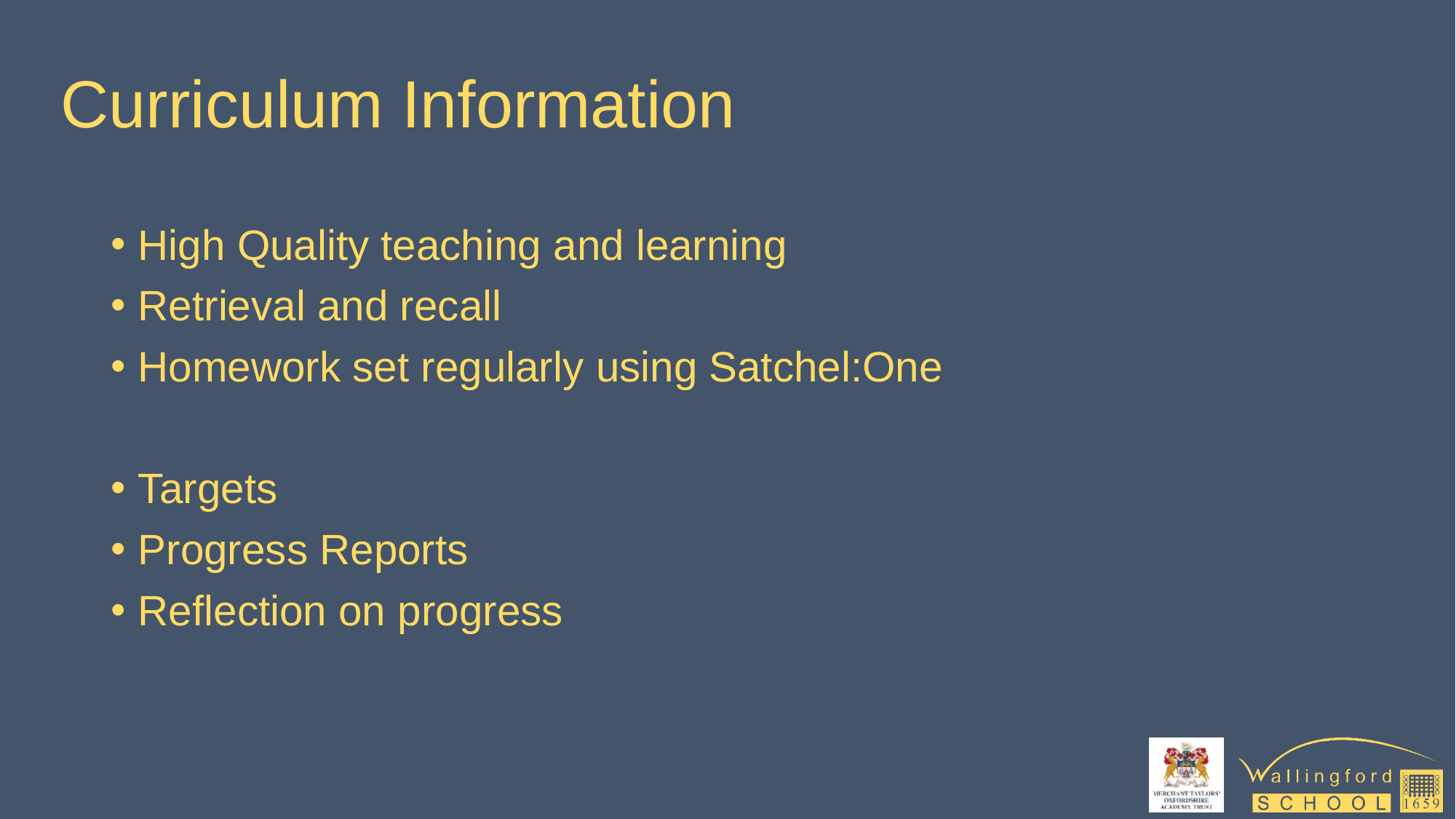

# Curriculum Information
High Quality teaching and learning
Retrieval and recall
Homework set regularly using Satchel:One

Targets
Progress Reports
Reflection on progress